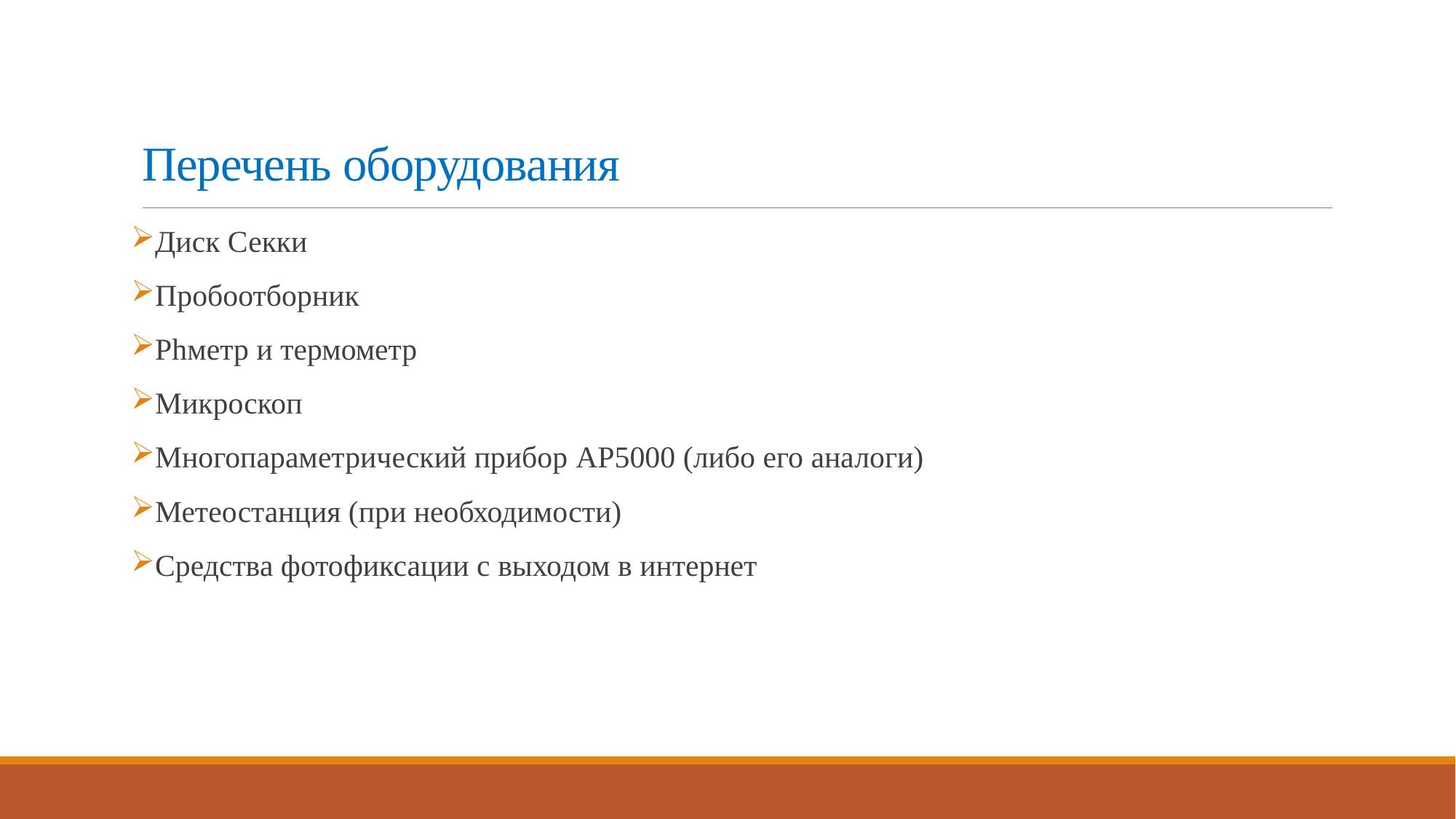

# Перечень оборудования
Диск Секки
Пробоотборник
Phметр и термометр
Микроскоп
Многопараметрический прибор AP5000 (либо его аналоги)
Метеостанция (при необходимости)
Средства фотофиксации с выходом в интернет